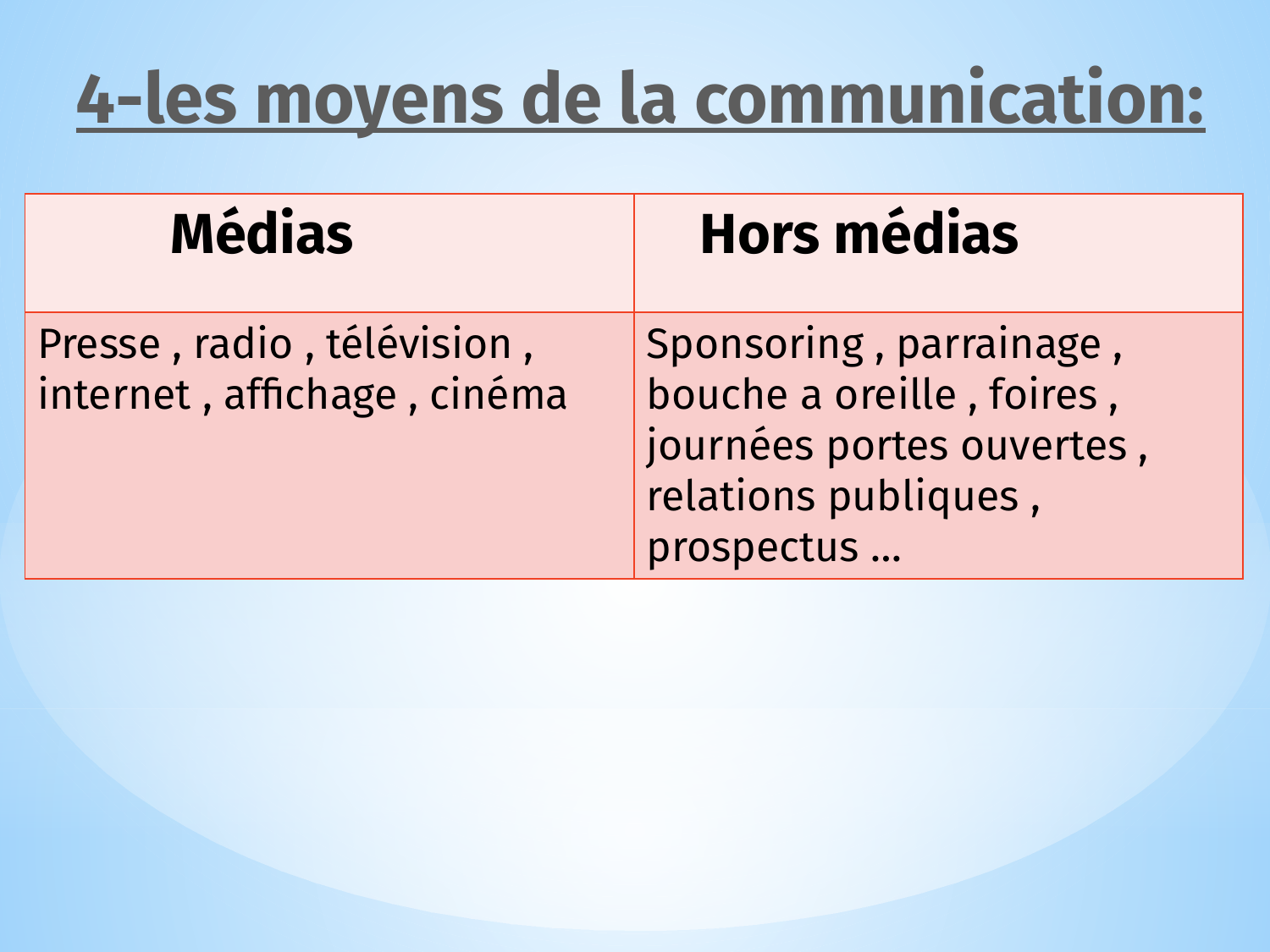

4-les moyens de la communication:
| Médias | Hors médias |
| --- | --- |
| Presse , radio , télévision , internet , affichage , cinéma | Sponsoring , parrainage , bouche a oreille , foires , journées portes ouvertes , relations publiques , prospectus … |